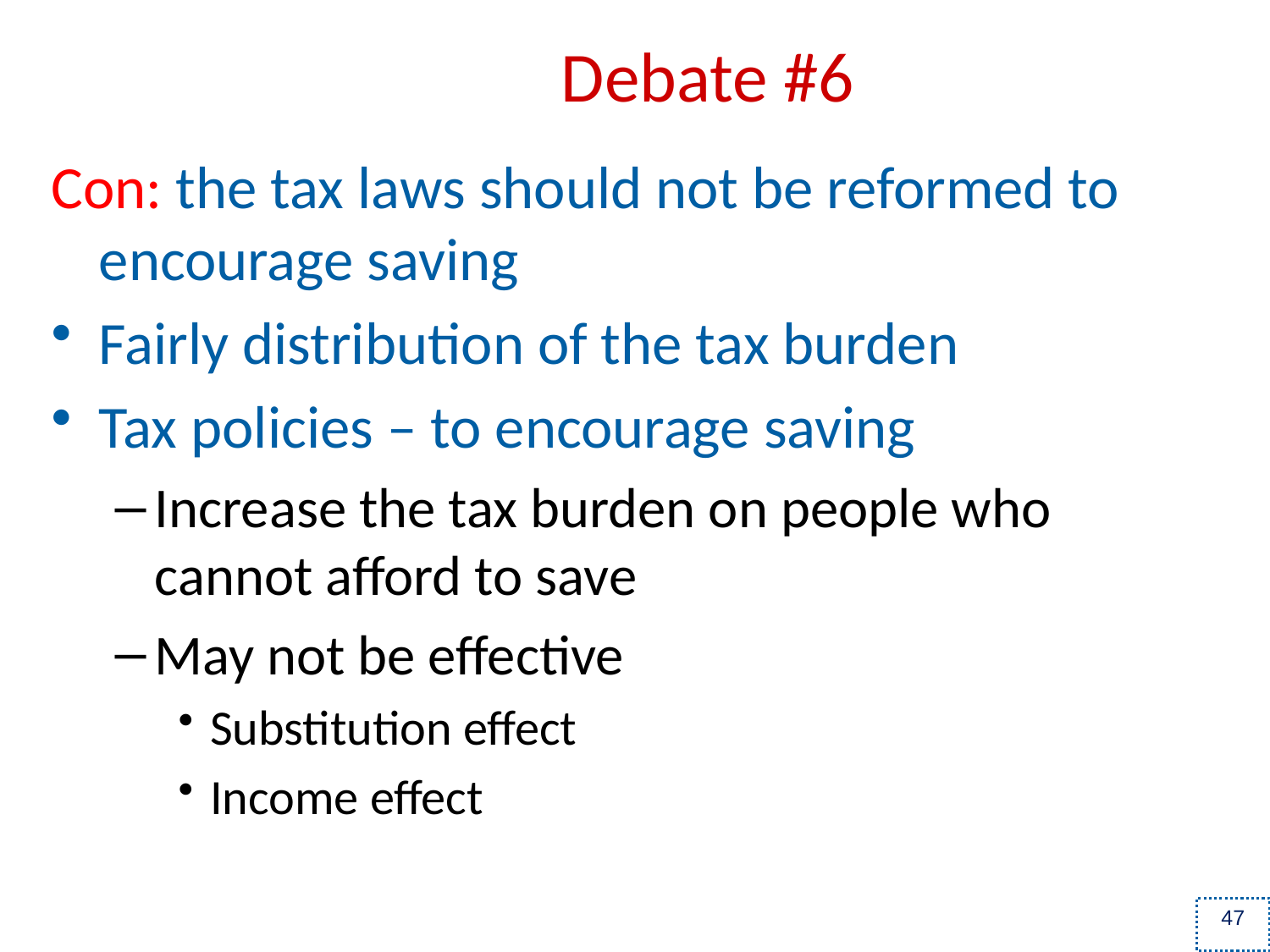

# Debate #6
Con: the tax laws should not be reformed to encourage saving
Fairly distribution of the tax burden
Tax policies – to encourage saving
Increase the tax burden on people who cannot afford to save
May not be effective
Substitution effect
Income effect
47